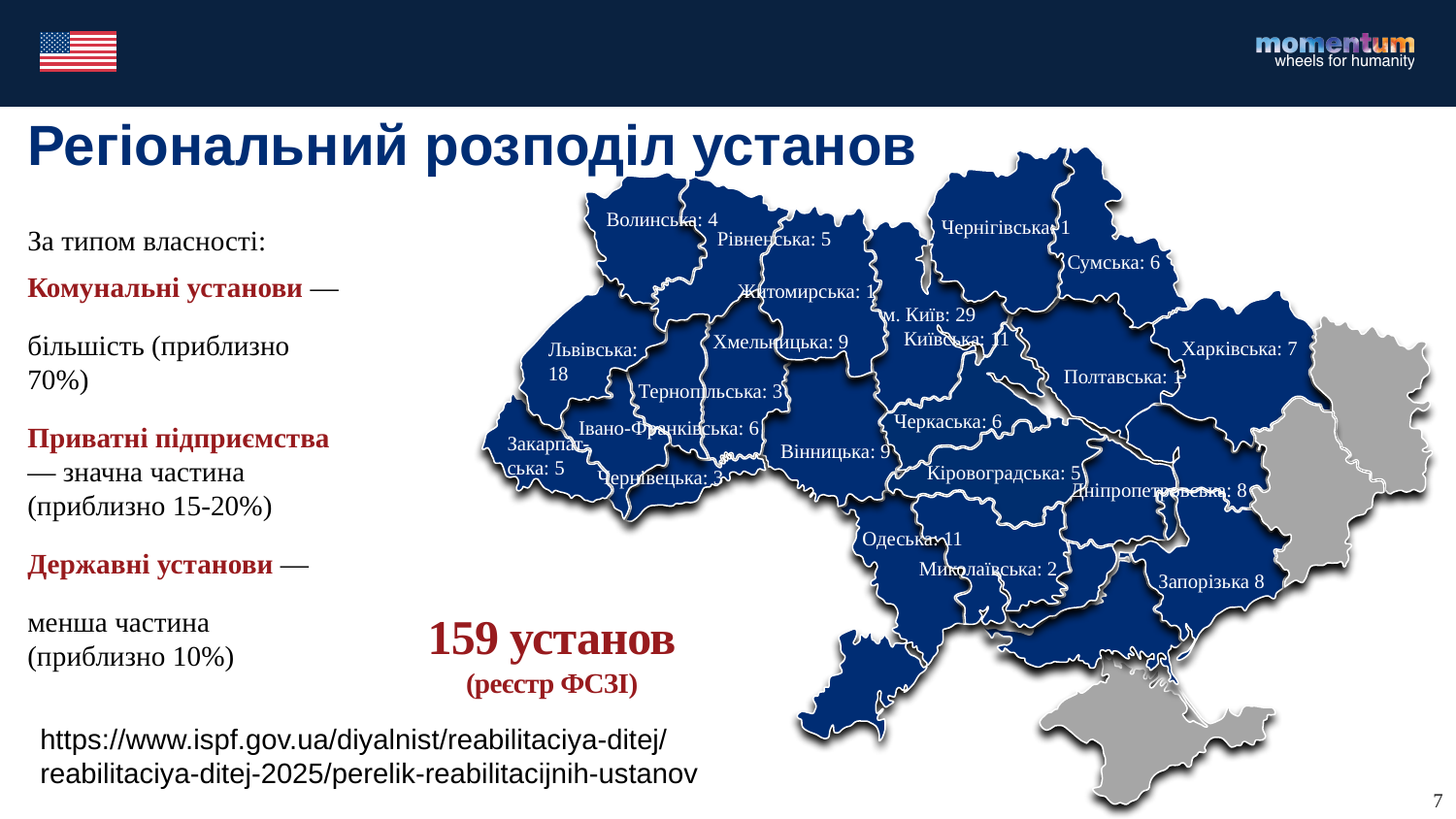

Регіональний розподіл установ

Волинська: 4
За типом власності:
Комунальні установи —
більшість (приблизно 70%)
Приватні підприємства — значна частина (приблизно 15-20%)
Державні установи —
менша частина (приблизно 10%)
Чернігівська: 1
Рівненська: 5
Чернігівська: 1
Сумська: 6
Рівненська: 5
Сумська: 6
Житомирська: 1
Житомирська: 1
м. Київ: 29
м. Київ: 29
Київська: 11
Хмельницька: 9
Харківська: 7
Львівська: 18
Полтавська: 1
Київська: 10
Львівська: 18
Полтавська: 1
Тернопільська: 3
Харківська: 9
Тернопільська: 3
Хмельницька: 8
Черкаська: 6
Івано-Франківська: 6
Черкаська: 6
Івано-Франківська: 5
Закарпат-ська: 5
Вінницька: 9
Вінницька: 8
Кіровоградська: 5
Чернівецька: 3
Дніпропетровська: 8
Кіровоградська: 5
Чернівецька: 3
Дніпропетровська: 8
Миколаївська: 3
Одеська: 11
Миколаївська: 2
Запорізька 9
Запорізька 8
Одеська: 11
159 установ
(реєстр ФСЗІ)
https://www.ispf.gov.ua/diyalnist/reabilitaciya-ditej/reabilitaciya-ditej-2025/perelik-reabilitacijnih-ustanov
7